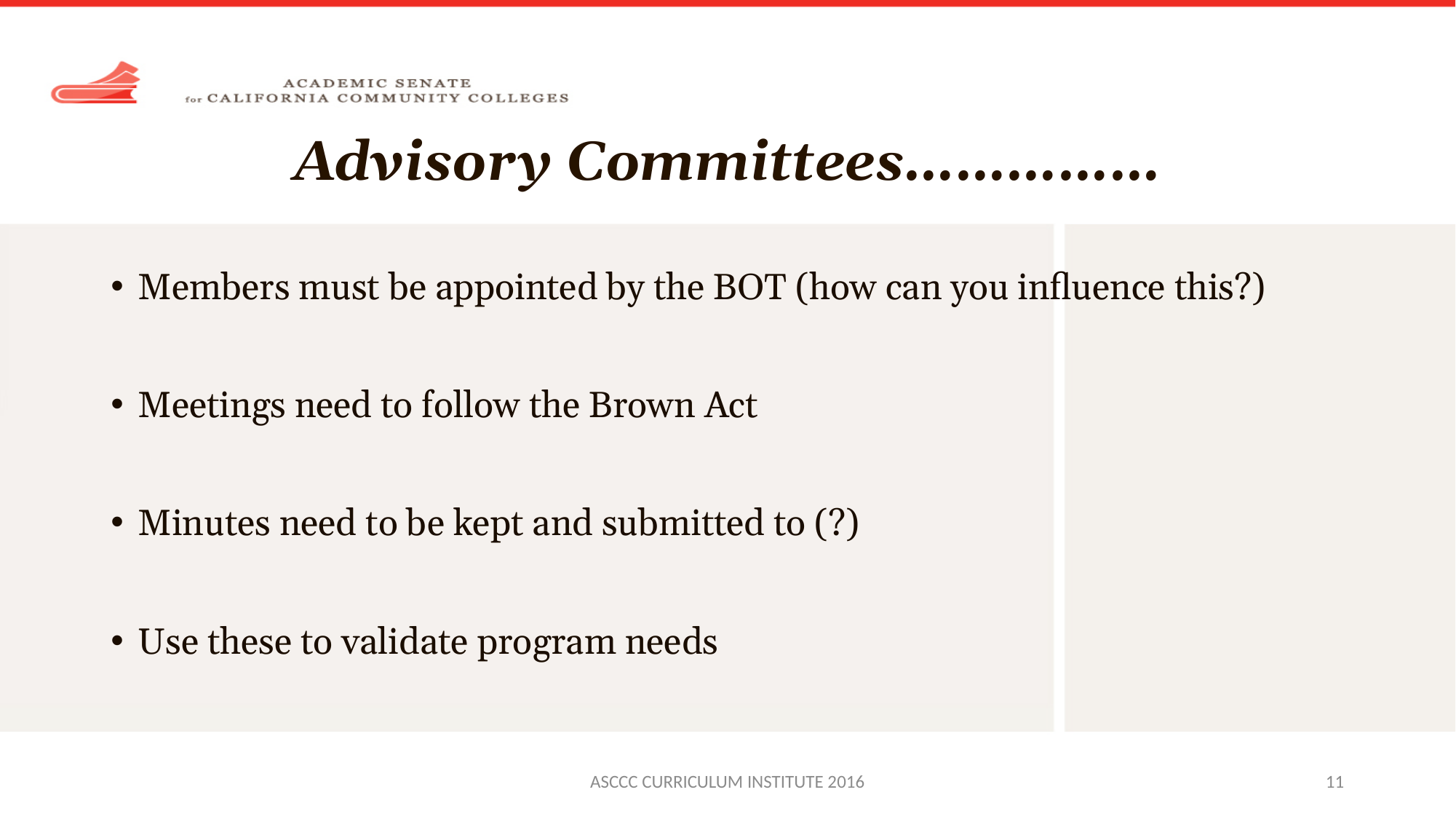

# Advisory Committees……………
Members must be appointed by the BOT (how can you influence this?)
Meetings need to follow the Brown Act
Minutes need to be kept and submitted to (?)
Use these to validate program needs
ASCCC CURRICULUM INSTITUTE 2016
11